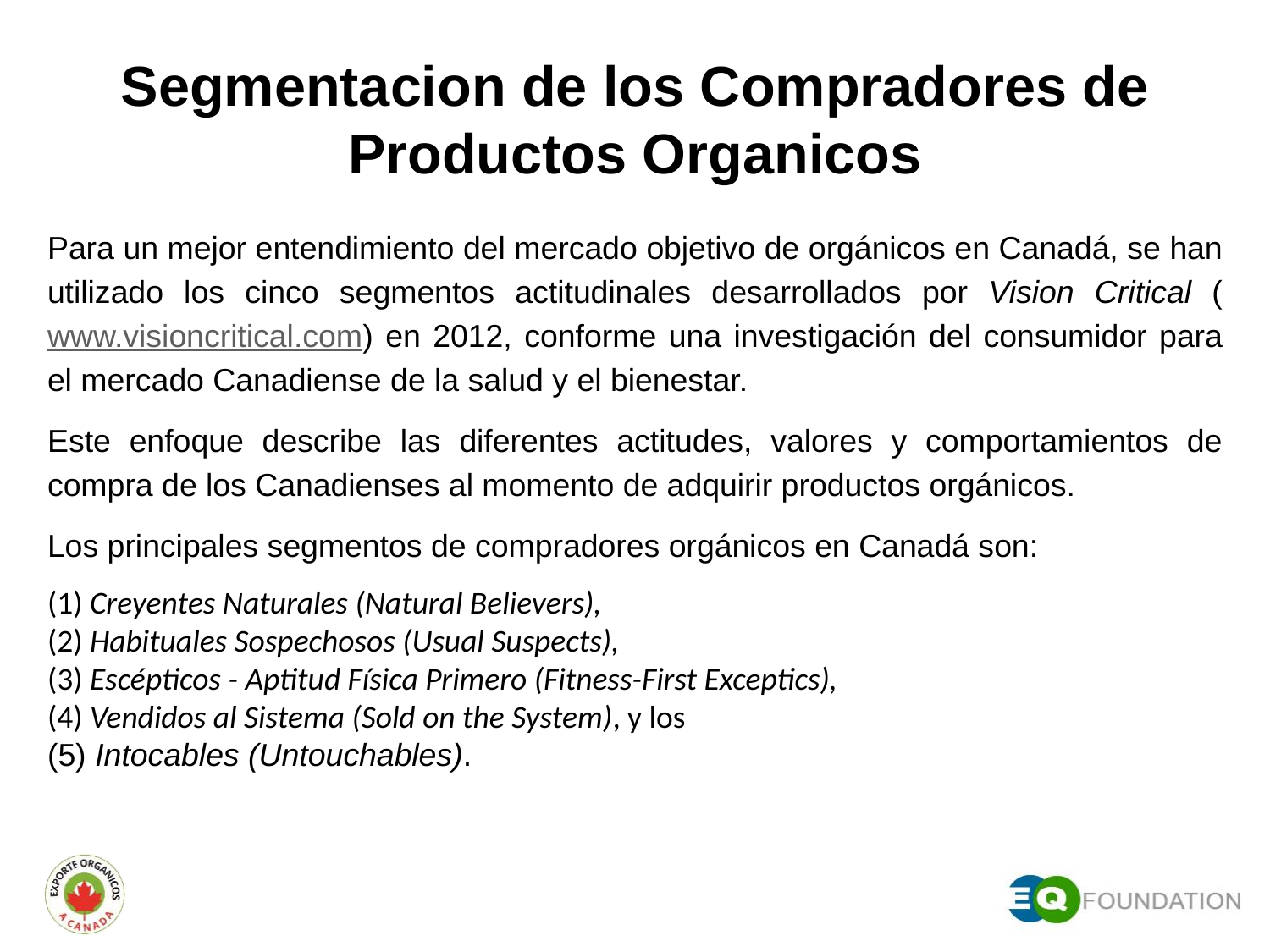

# Segmentacion de los Compradores de Productos Organicos
Para un mejor entendimiento del mercado objetivo de orgánicos en Canadá, se han utilizado los cinco segmentos actitudinales desarrollados por Vision Critical (www.visioncritical.com) en 2012, conforme una investigación del consumidor para el mercado Canadiense de la salud y el bienestar.
Este enfoque describe las diferentes actitudes, valores y comportamientos de compra de los Canadienses al momento de adquirir productos orgánicos.
Los principales segmentos de compradores orgánicos en Canadá son:
(1) Creyentes Naturales (Natural Believers),
(2) Habituales Sospechosos (Usual Suspects),
(3) Escépticos - Aptitud Física Primero (Fitness-First Exceptics),
(4) Vendidos al Sistema (Sold on the System), y los
(5) Intocables (Untouchables).